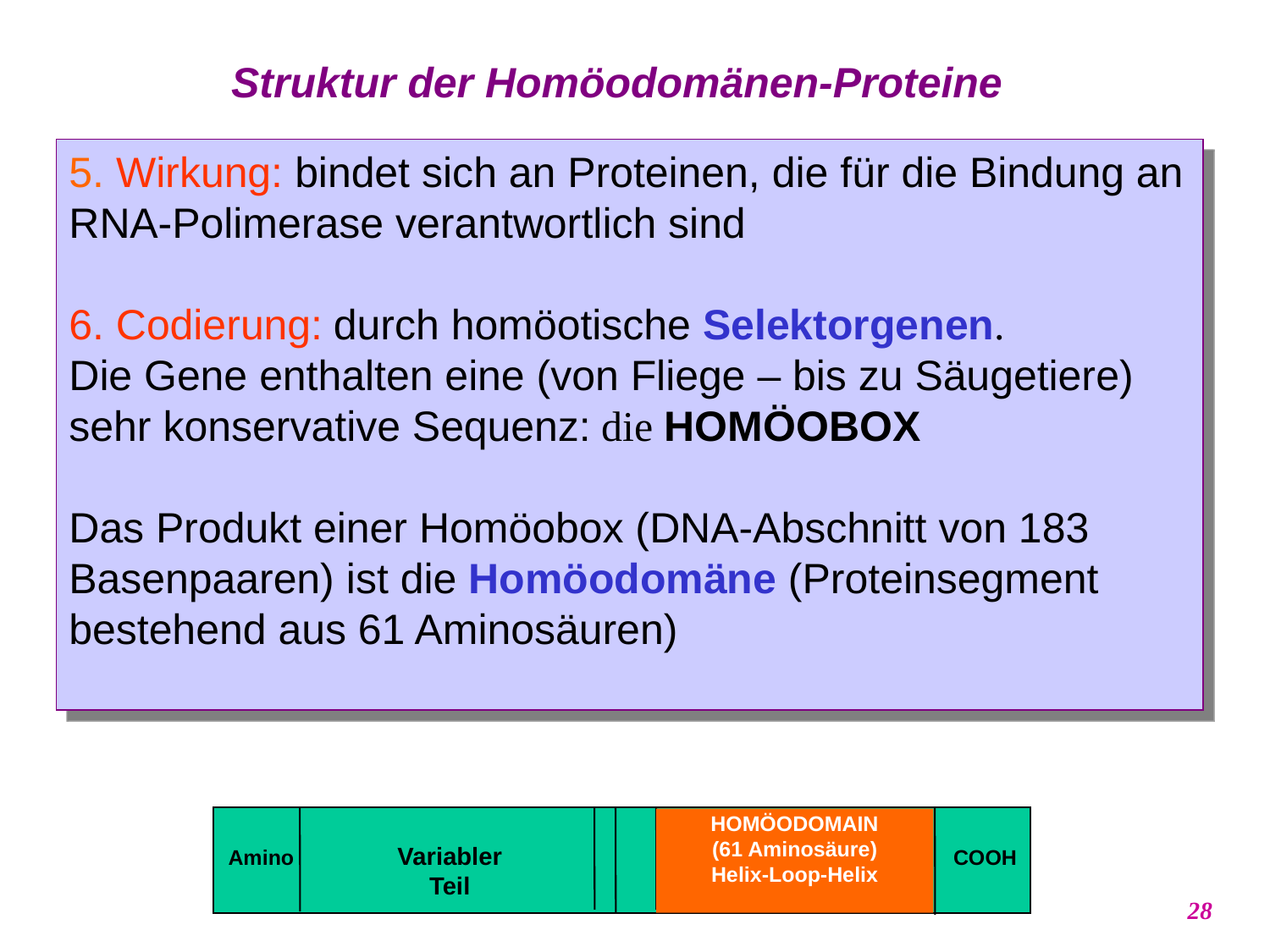

Struktur der Homöodomänen-Proteine
5. Wirkung: bindet sich an Proteinen, die für die Bindung an RNA-Polimerase verantwortlich sind

6. Codierung: durch homöotische Selektorgenen.
Die Gene enthalten eine (von Fliege – bis zu Säugetiere) sehr konservative Sequenz: die HOMÖOBOX

Das Produkt einer Homöobox (DNA-Abschnitt von 183 Basenpaaren) ist die Homöodomäne (Proteinsegment bestehend aus 61 Aminosäuren)

HOMÖODOMAIN
(61 Aminosäure)
Helix-Loop-Helix
Variabler Teil
Amino
COOH
28